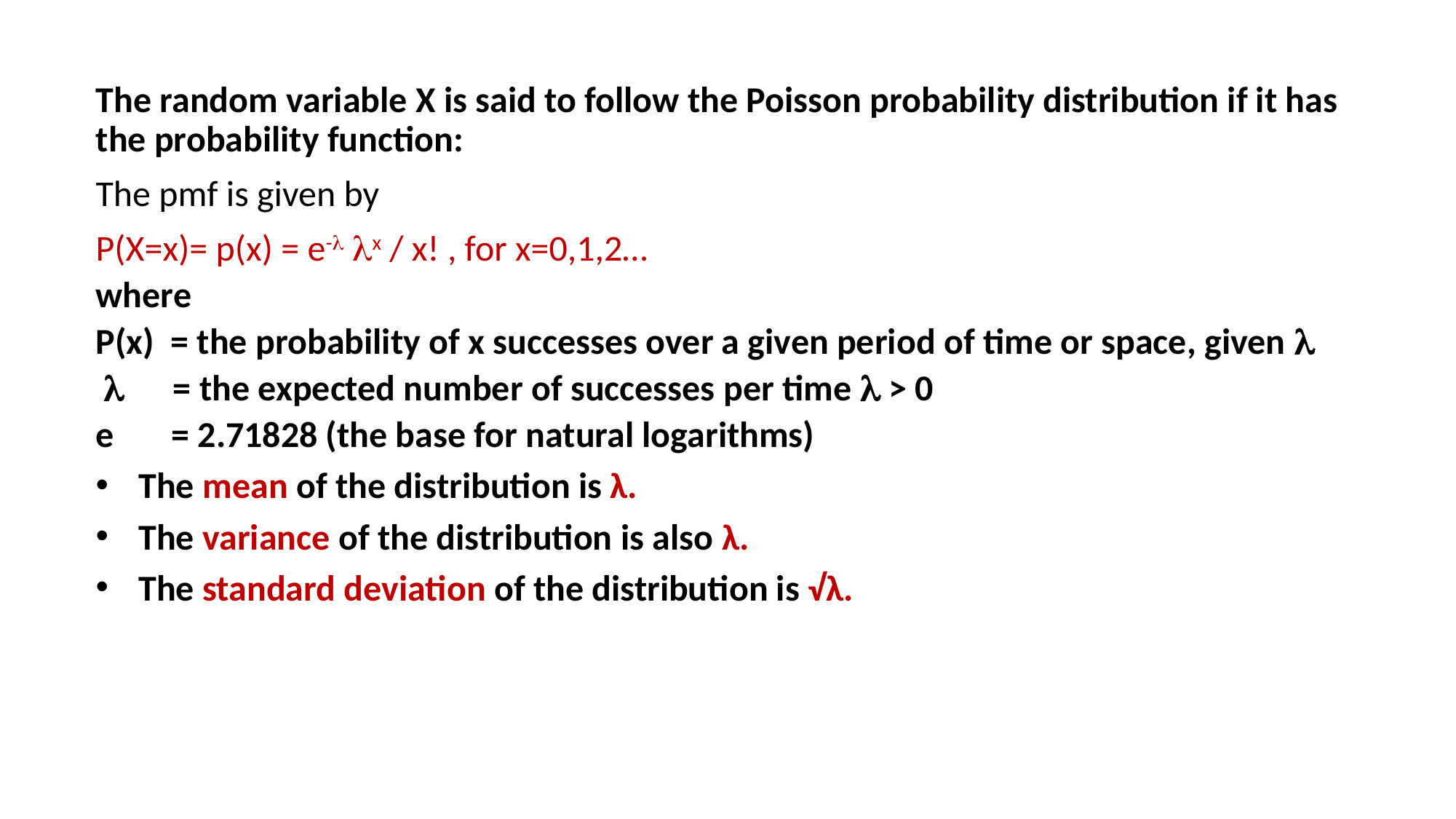

The random variable X is said to follow the Poisson probability distribution if it has the probability function:
The pmf is given by
P(X=x)= p(x) = e-λ λx / x! , for x=0,1,2…
where
P(x)  = the probability of x successes over a given period of time or space, given λ
 λ      = the expected number of successes per time λ > 0
e       = 2.71828 (the base for natural logarithms)
The mean of the distribution is λ.
The variance of the distribution is also λ.
The standard deviation of the distribution is √λ.